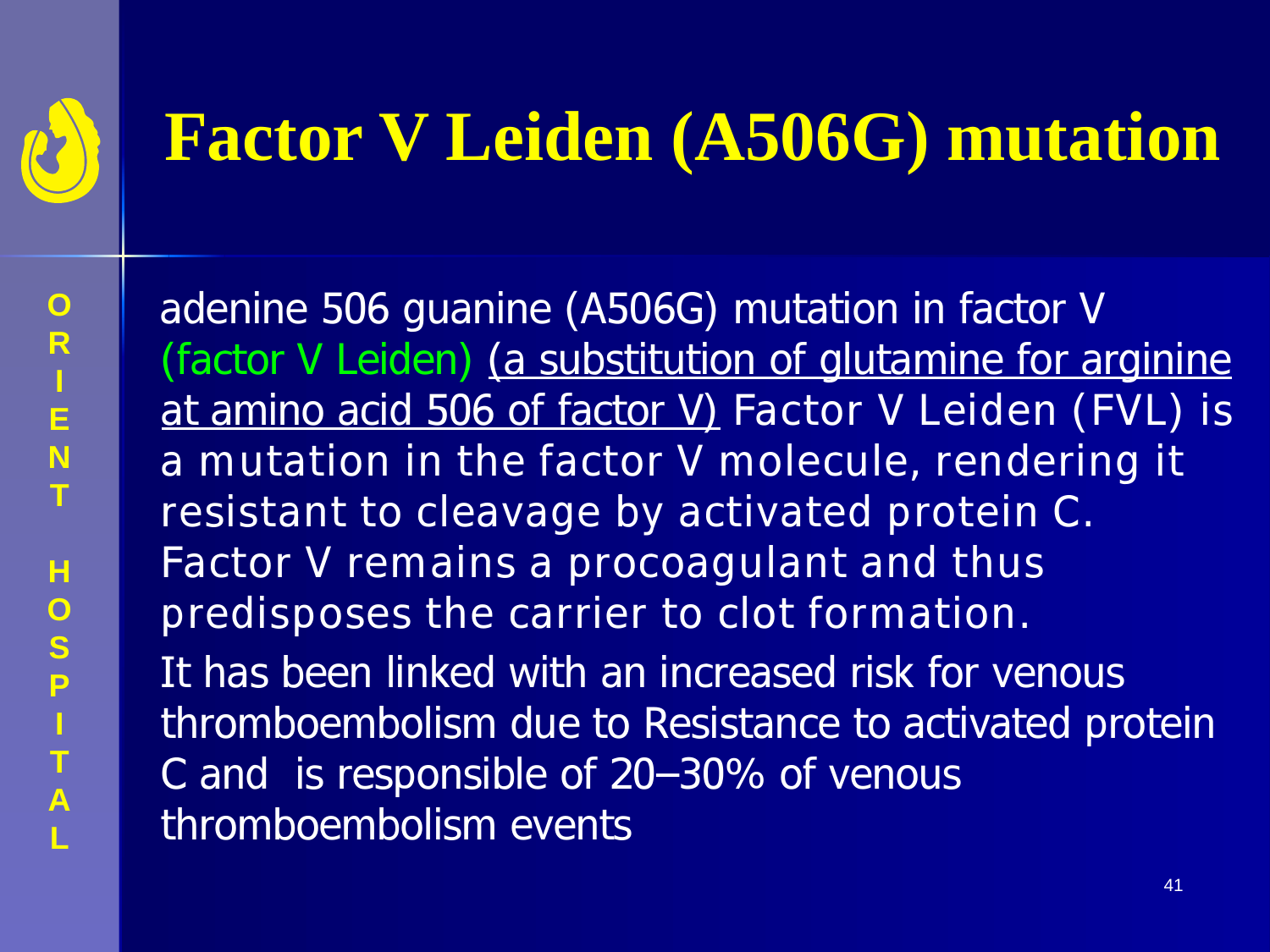

# Factor V Leiden (A506G) mutation
adenine 506 guanine (A506G) mutation in factor V (factor V Leiden) (a substitution of glutamine for arginine at amino acid 506 of factor V) Factor V Leiden (FVL) is a mutation in the factor V molecule, rendering it resistant to cleavage by activated protein C. Factor V remains a procoagulant and thus predisposes the carrier to clot formation.
It has been linked with an increased risk for venous thromboembolism due to Resistance to activated protein C and  is responsible of 20–30% of venous thromboembolism events
41